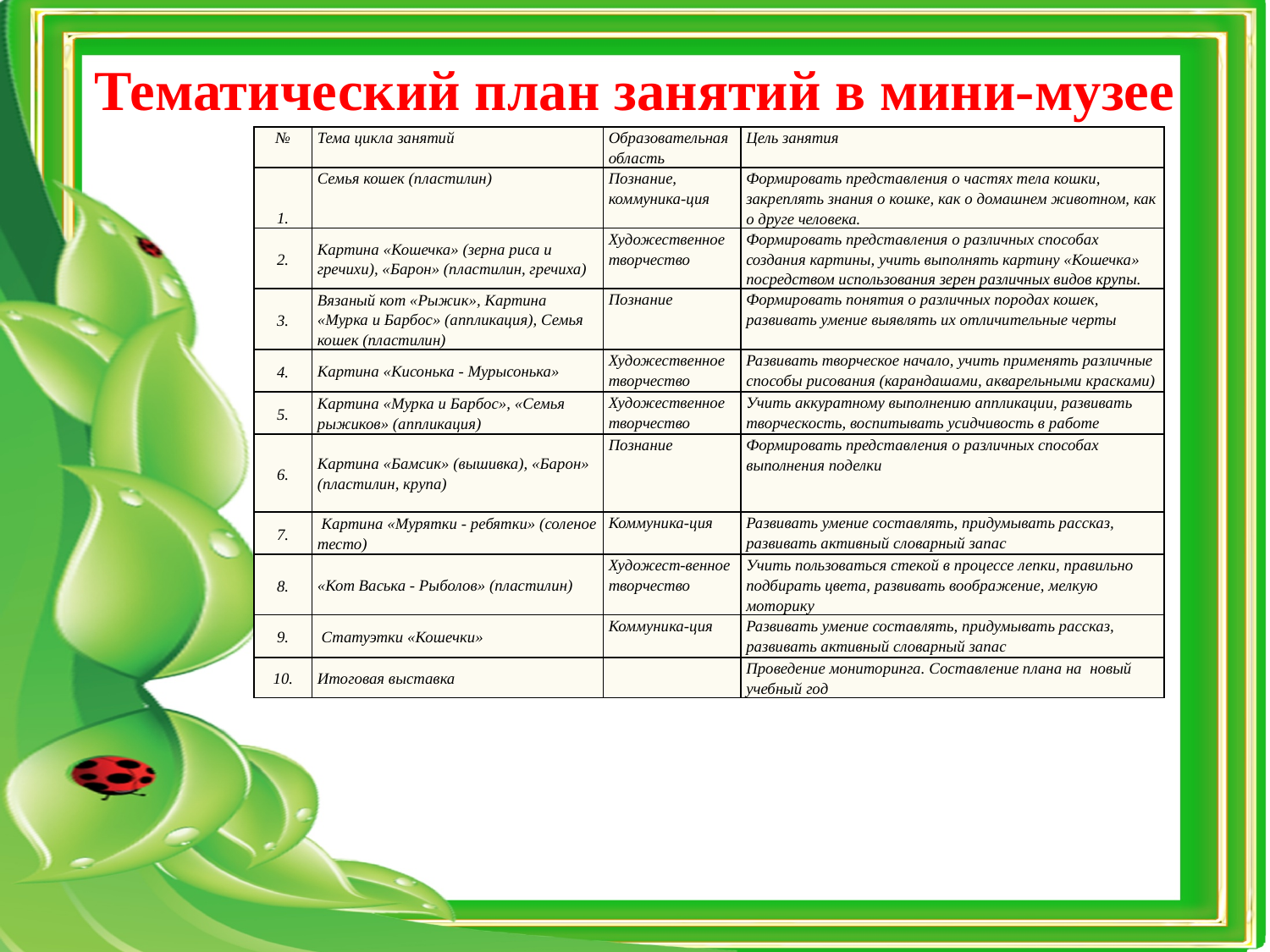

# Тематический план занятий в мини-музее
| № | Тема цикла занятий | Образовательная область | Цель занятия |
| --- | --- | --- | --- |
| 1. | Семья кошек (пластилин) | Познание, коммуника-ция | Формировать представления о частях тела кошки, закреплять знания о кошке, как о домашнем животном, как о друге человека. |
| 2. | Картина «Кошечка» (зерна риса и гречихи), «Барон» (пластилин, гречиха) | Художественное творчество | Формировать представления о различных способах создания картины, учить выполнять картину «Кошечка» посредством использования зерен различных видов крупы. |
| 3. | Вязаный кот «Рыжик», Картина «Мурка и Барбос» (аппликация), Семья кошек (пластилин) | Познание | Формировать понятия о различных породах кошек, развивать умение выявлять их отличительные черты |
| 4. | Картина «Кисонька - Мурысонька» | Художественное творчество | Развивать творческое начало, учить применять различные способы рисования (карандашами, акварельными красками) |
| 5. | Картина «Мурка и Барбос», «Семья рыжиков» (аппликация) | Художественное творчество | Учить аккуратному выполнению аппликации, развивать творческость, воспитывать усидчивость в работе |
| 6. | Картина «Бамсик» (вышивка), «Барон» (пластилин, крупа) | Познание | Формировать представления о различных способах выполнения поделки |
| 7. | Картина «Мурятки - ребятки» (соленое тесто) | Коммуника-ция | Развивать умение составлять, придумывать рассказ, развивать активный словарный запас |
| 8. | «Кот Васька - Рыболов» (пластилин) | Художест-венное творчество | Учить пользоваться стекой в процессе лепки, правильно подбирать цвета, развивать воображение, мелкую моторику |
| 9. | Статуэтки «Кошечки» | Коммуника-ция | Развивать умение составлять, придумывать рассказ, развивать активный словарный запас |
| 10. | Итоговая выставка |  | Проведение мониторинга. Составление плана на новый учебный год |